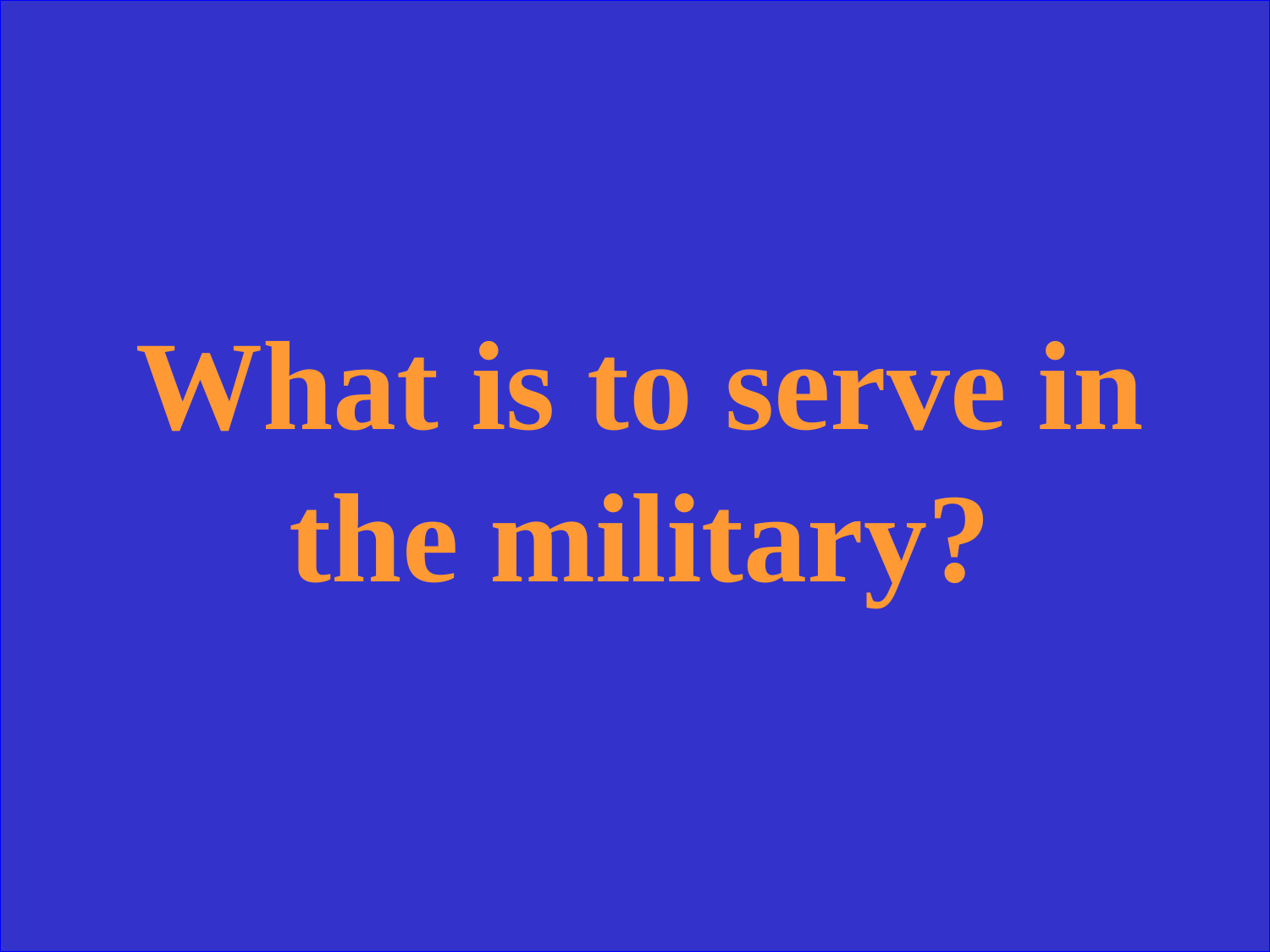

What is to serve in the military?